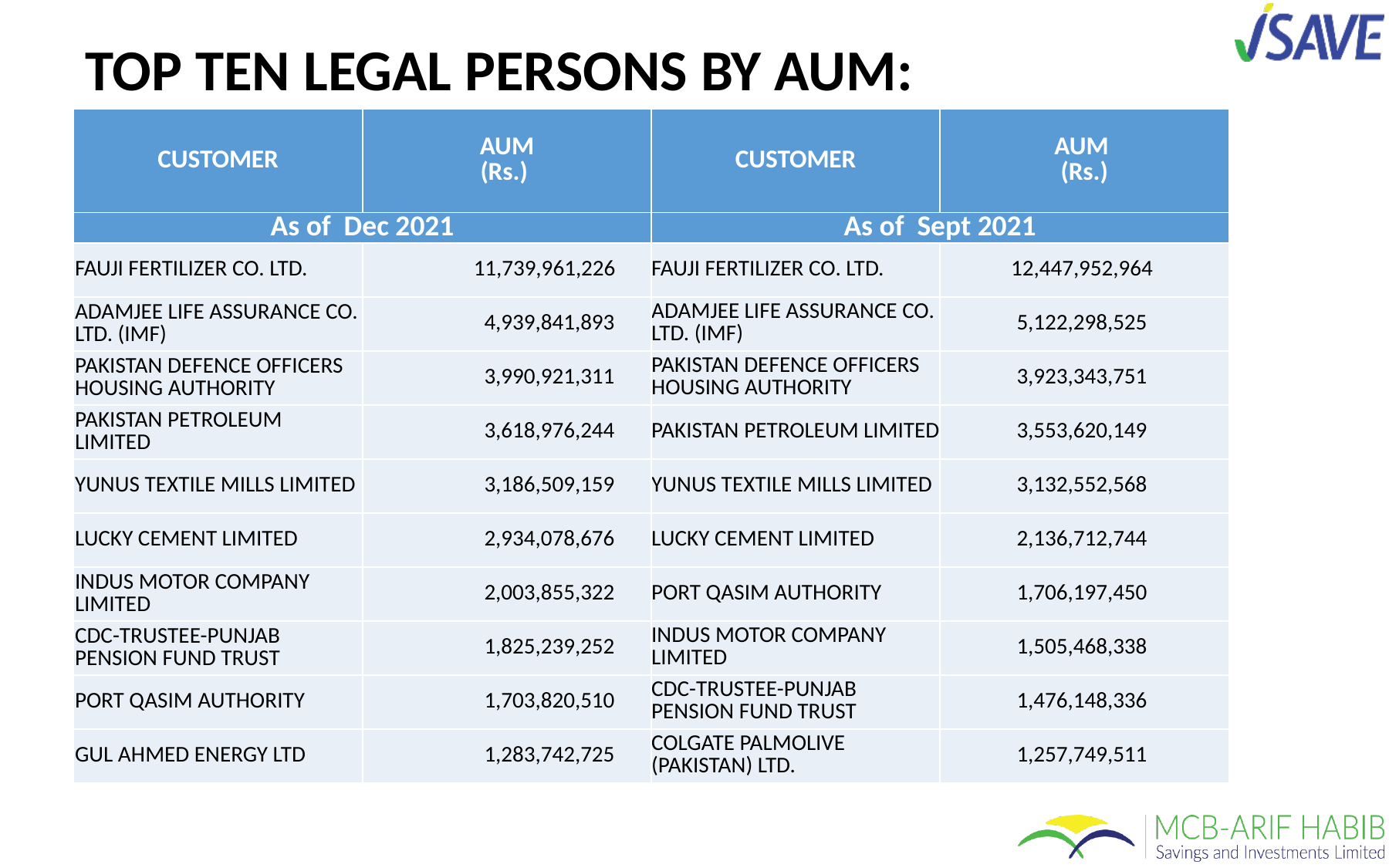

# TOP TEN LEGAL PERSONS BY AUM:
| CUSTOMER | AUM (Rs.) | CUSTOMER | AUM (Rs.) |
| --- | --- | --- | --- |
| As of Dec 2021 |  | As of Sept 2021 |  |
| FAUJI FERTILIZER CO. LTD. | 11,739,961,226 | FAUJI FERTILIZER CO. LTD. | 12,447,952,964 |
| ADAMJEE LIFE ASSURANCE CO. LTD. (IMF) | 4,939,841,893 | ADAMJEE LIFE ASSURANCE CO. LTD. (IMF) | 5,122,298,525 |
| PAKISTAN DEFENCE OFFICERS HOUSING AUTHORITY | 3,990,921,311 | PAKISTAN DEFENCE OFFICERS HOUSING AUTHORITY | 3,923,343,751 |
| PAKISTAN PETROLEUM LIMITED | 3,618,976,244 | PAKISTAN PETROLEUM LIMITED | 3,553,620,149 |
| YUNUS TEXTILE MILLS LIMITED | 3,186,509,159 | YUNUS TEXTILE MILLS LIMITED | 3,132,552,568 |
| LUCKY CEMENT LIMITED | 2,934,078,676 | LUCKY CEMENT LIMITED | 2,136,712,744 |
| INDUS MOTOR COMPANY LIMITED | 2,003,855,322 | PORT QASIM AUTHORITY | 1,706,197,450 |
| CDC-TRUSTEE-PUNJAB PENSION FUND TRUST | 1,825,239,252 | INDUS MOTOR COMPANY LIMITED | 1,505,468,338 |
| PORT QASIM AUTHORITY | 1,703,820,510 | CDC-TRUSTEE-PUNJAB PENSION FUND TRUST | 1,476,148,336 |
| GUL AHMED ENERGY LTD | 1,283,742,725 | COLGATE PALMOLIVE (PAKISTAN) LTD. | 1,257,749,511 |